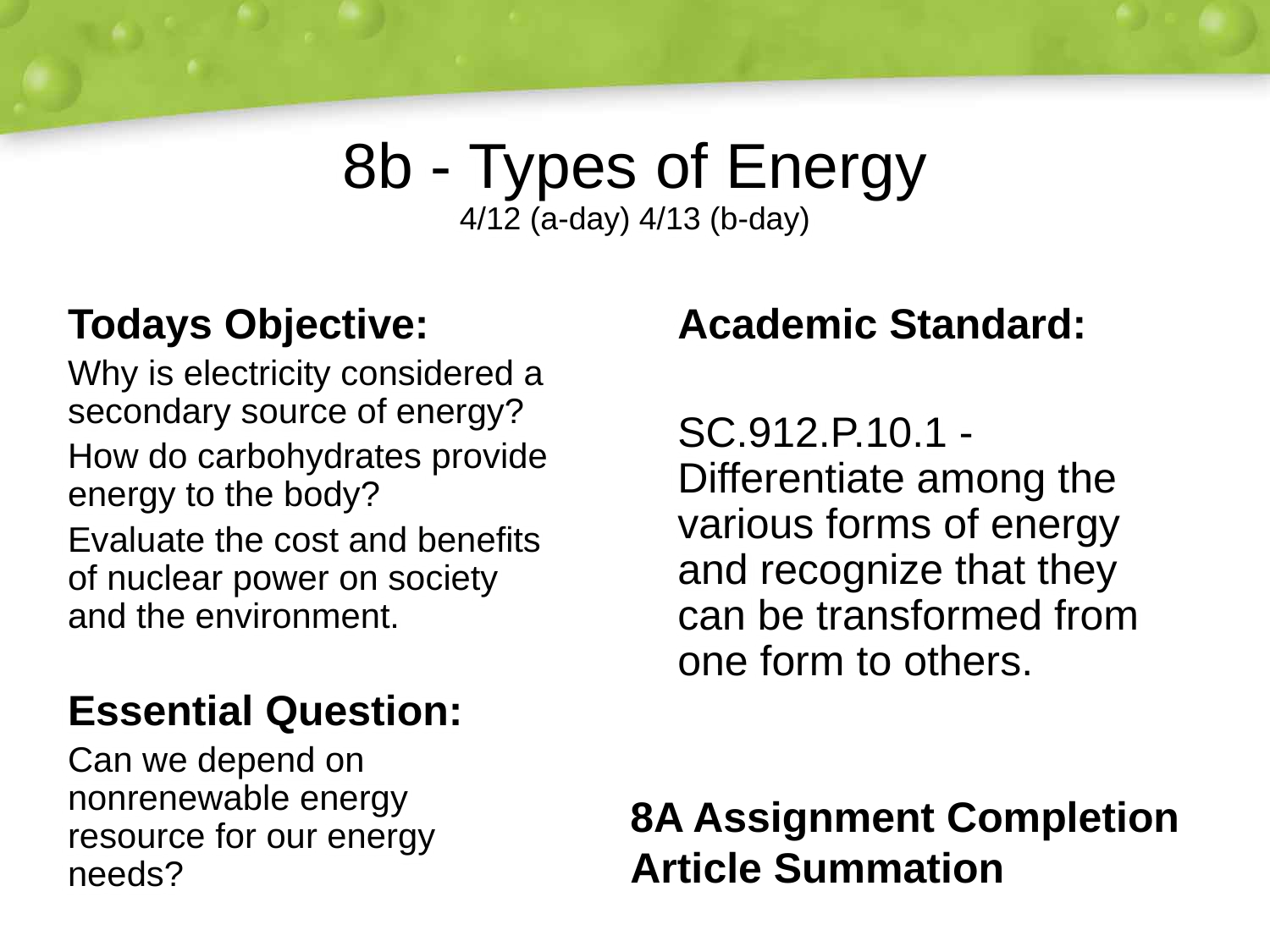

# 8b - Types of Energy 4/12 (a-day) 4/13 (b-day)
Todays Objective:
Why is electricity considered a secondary source of energy?
How do carbohydrates provide energy to the body?
Evaluate the cost and benefits of nuclear power on society and the environment.

Essential Question:
Can we depend on nonrenewable energy resource for our energy needs?
Academic Standard:

SC.912.P.10.1 - Differentiate among the various forms of energy and recognize that they can be transformed from one form to others.
8A Assignment Completion
Article Summation